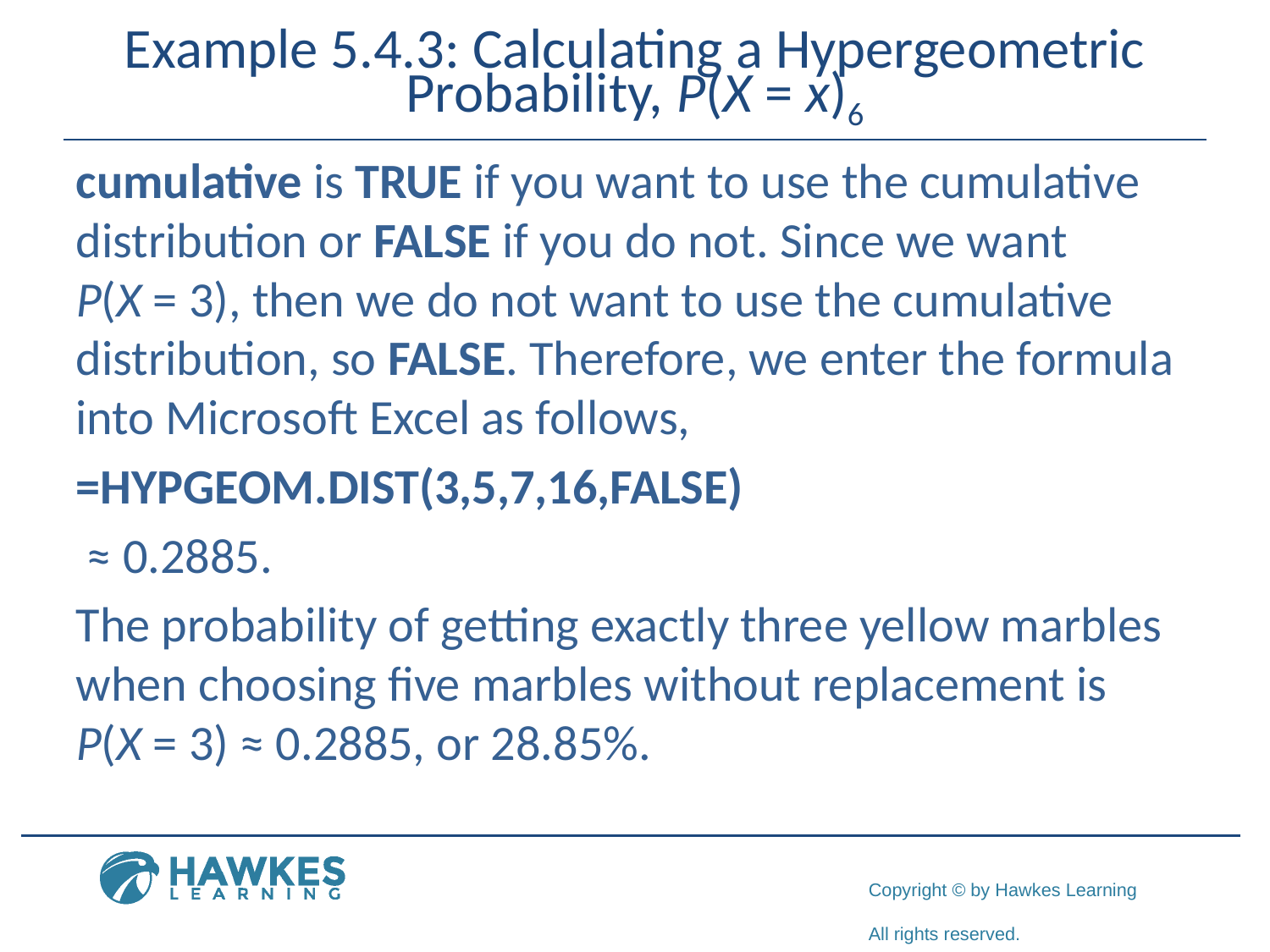

# Example 5.4.3: Calculating a Hypergeometric Probability, P(X = x)6
cumulative is TRUE if you want to use the cumulative distribution or FALSE if you do not. Since we want
P(X = 3), then we do not want to use the cumulative distribution, so FALSE. Therefore, we enter the formula into Microsoft Excel as follows,
=HYPGEOM.DIST(3,5,7,16,FALSE)
 ≈ 0.2885.
The probability of getting exactly three yellow marbles when choosing five marbles without replacement is
P(X = 3) ≈ 0.2885, or 28.85%.